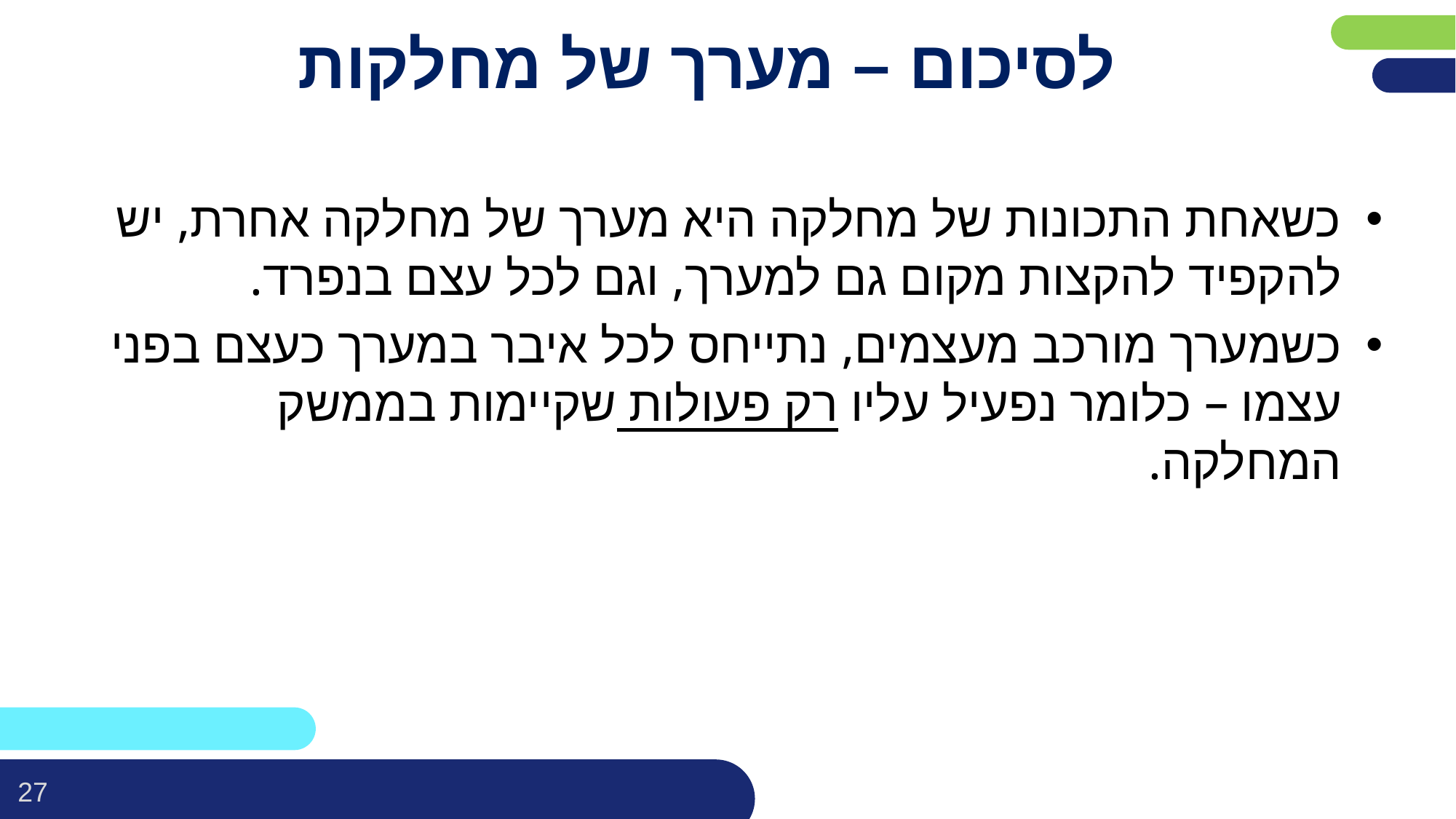

# לסיכום – מערך של מחלקות
כשאחת התכונות של מחלקה היא מערך של מחלקה אחרת, יש להקפיד להקצות מקום גם למערך, וגם לכל עצם בנפרד.
כשמערך מורכב מעצמים, נתייחס לכל איבר במערך כעצם בפני עצמו – כלומר נפעיל עליו רק פעולות שקיימות בממשק המחלקה.